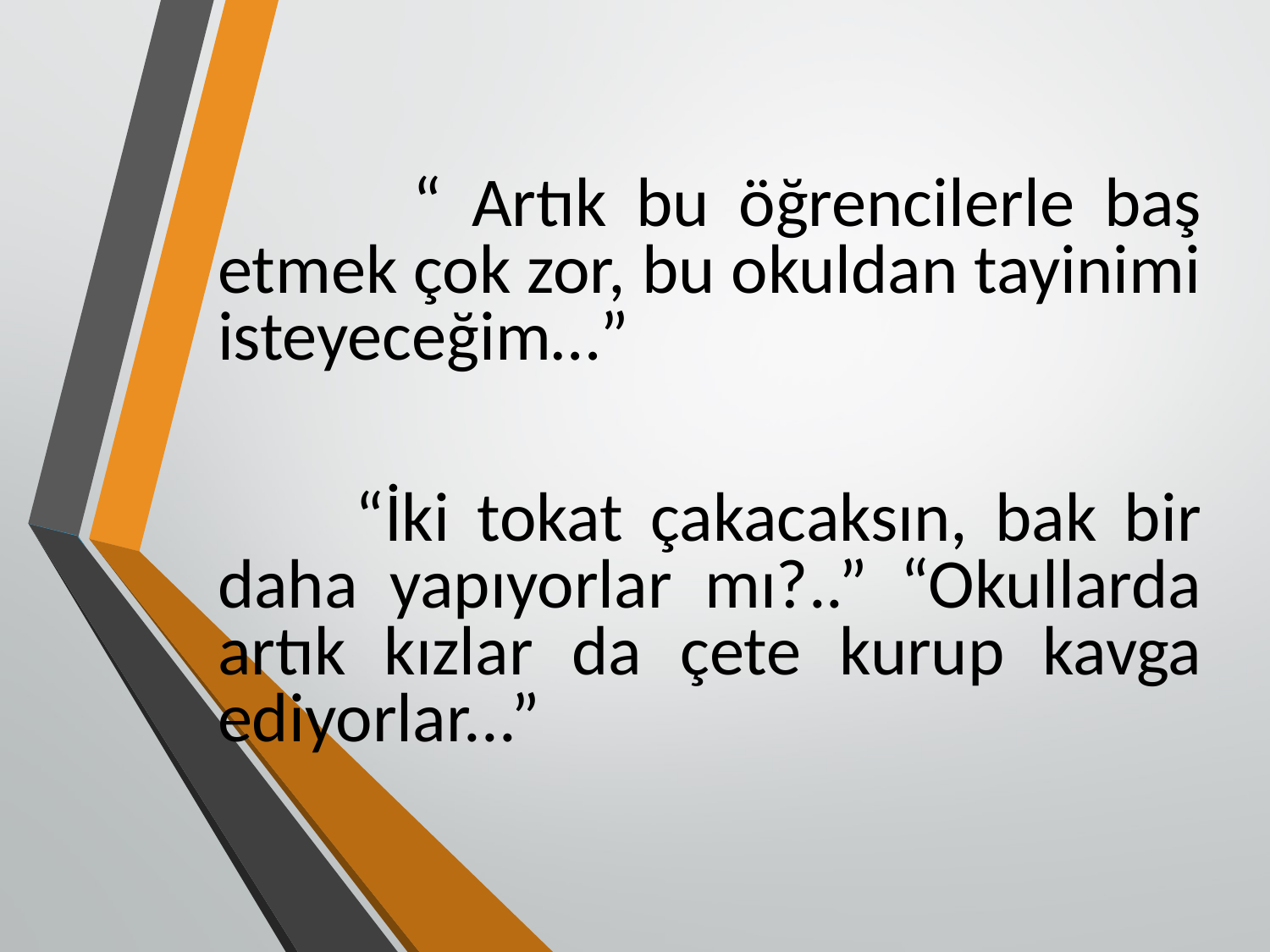

“ Artık bu öğrencilerle baş etmek çok zor, bu okuldan tayinimi isteyeceğim…”

     “İki tokat çakacaksın, bak bir daha yapıyorlar mı?..” “Okullarda artık kızlar da çete kurup kavga ediyorlar...”